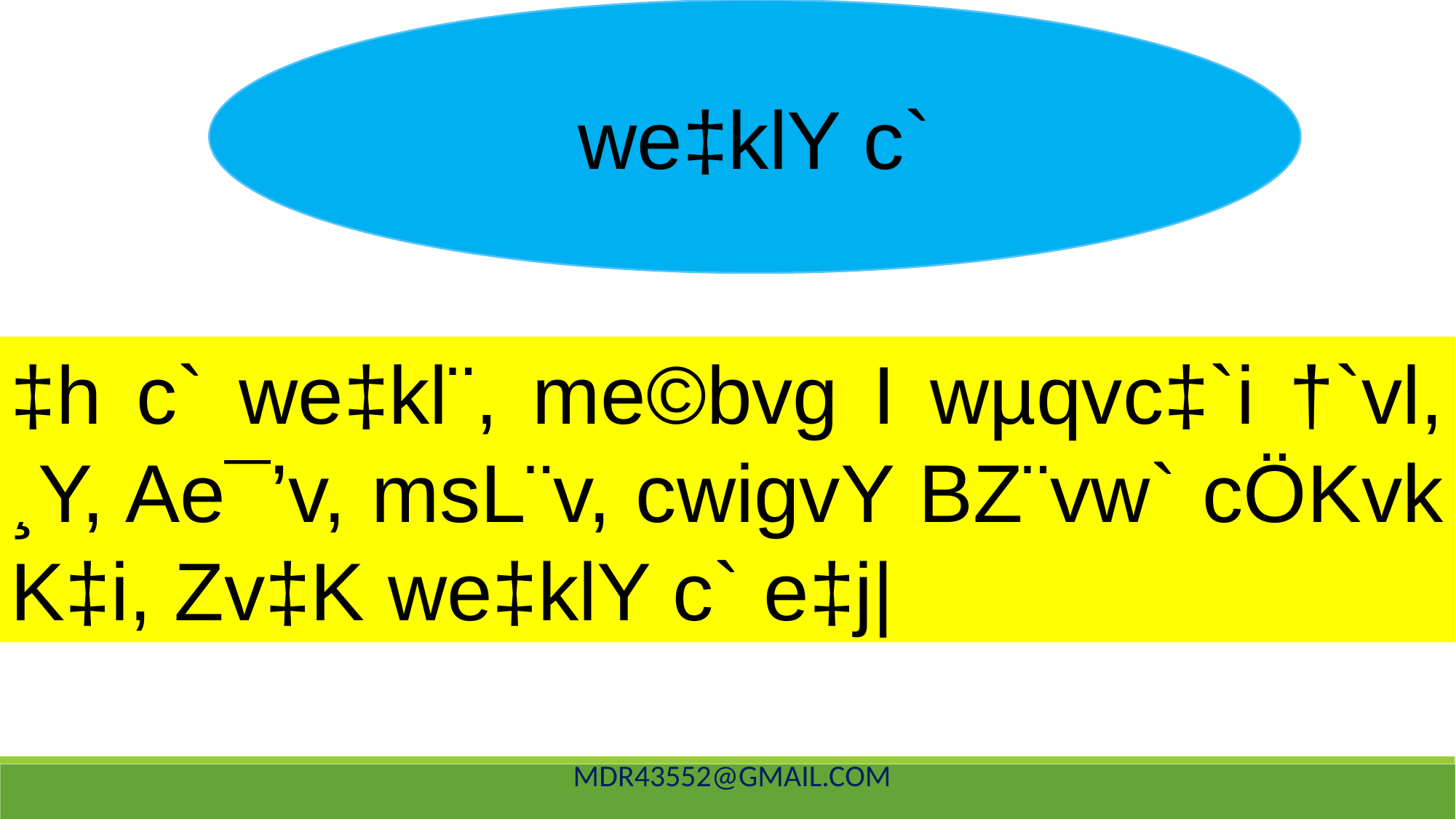

we‡klY c`
‡h c` we‡kl¨, me©bvg I wµqvc‡`i †`vl, ¸Y, Ae¯’v, msL¨v, cwigvY BZ¨vw` cÖKvk K‡i, Zv‡K we‡klY c` e‡j|
mdr43552@gmail.com